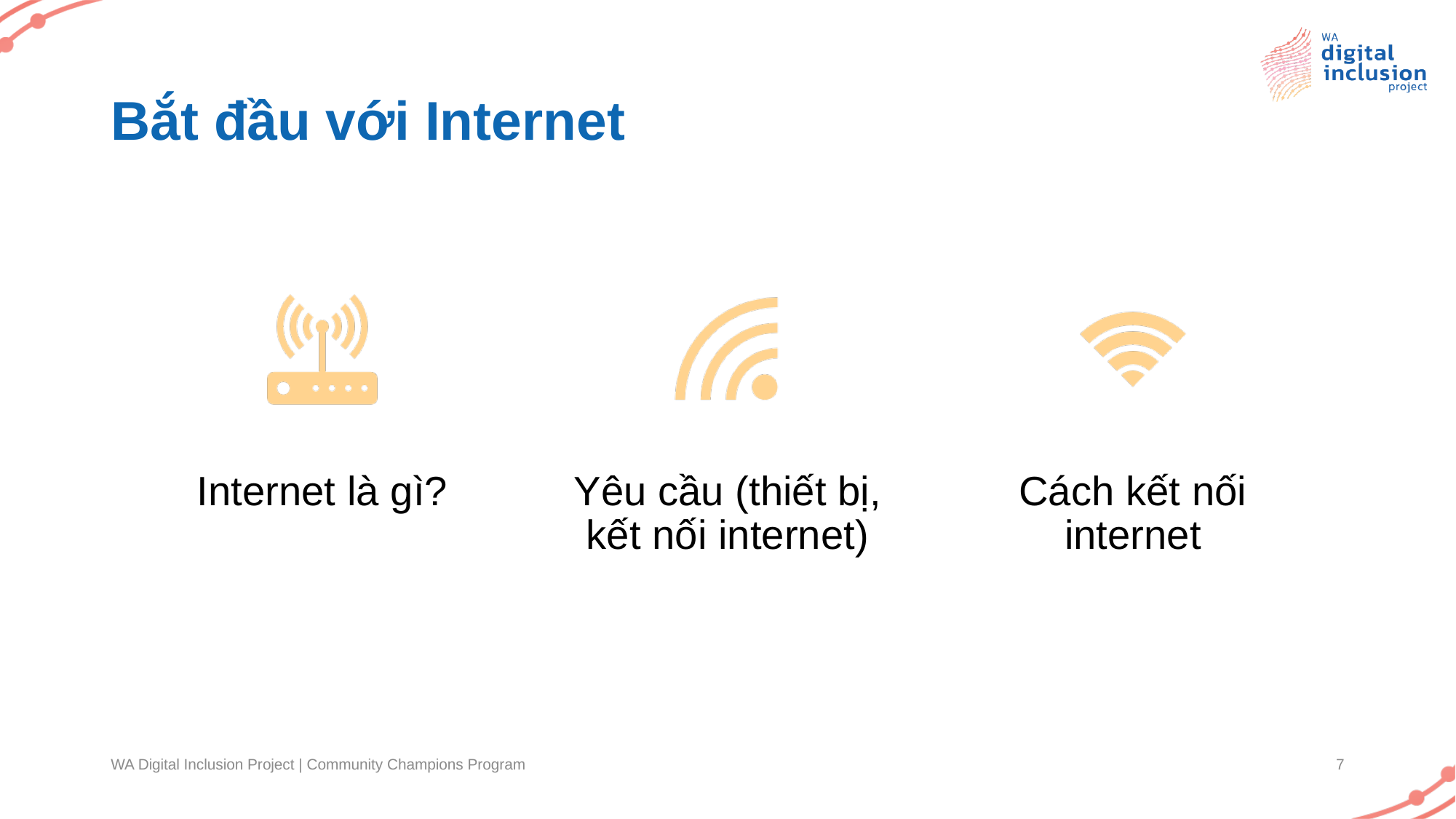

# Bắt đầu với Internet
Internet là gì?
Yêu cầu (thiết bị, kết nối internet)
Cách kết nối internet
WA Digital Inclusion Project | Community Champions Program
7